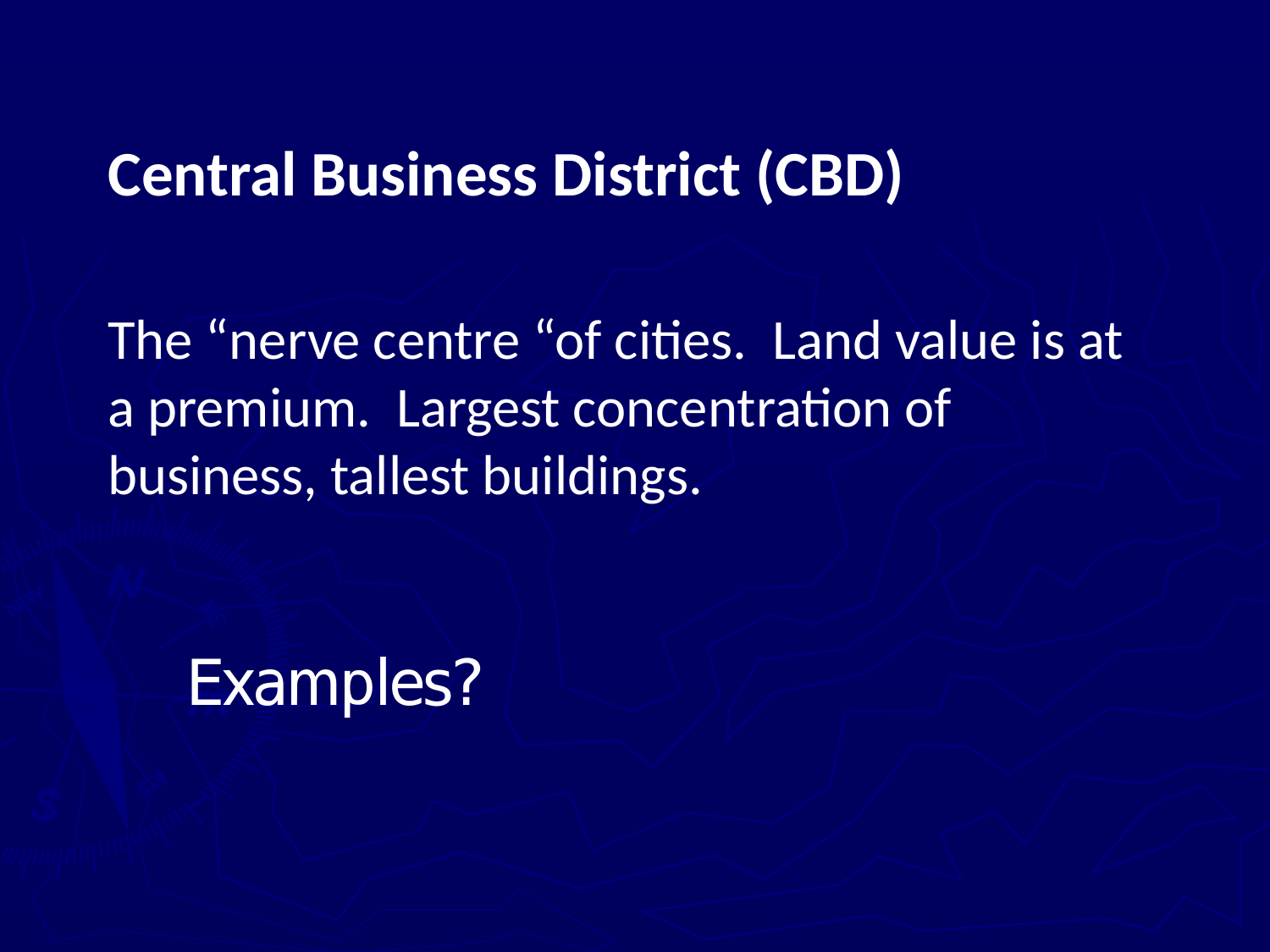

Central Business District (CBD)
The “nerve centre “of cities.  Land value is at a premium.  Largest concentration of business, tallest buildings.
Examples?